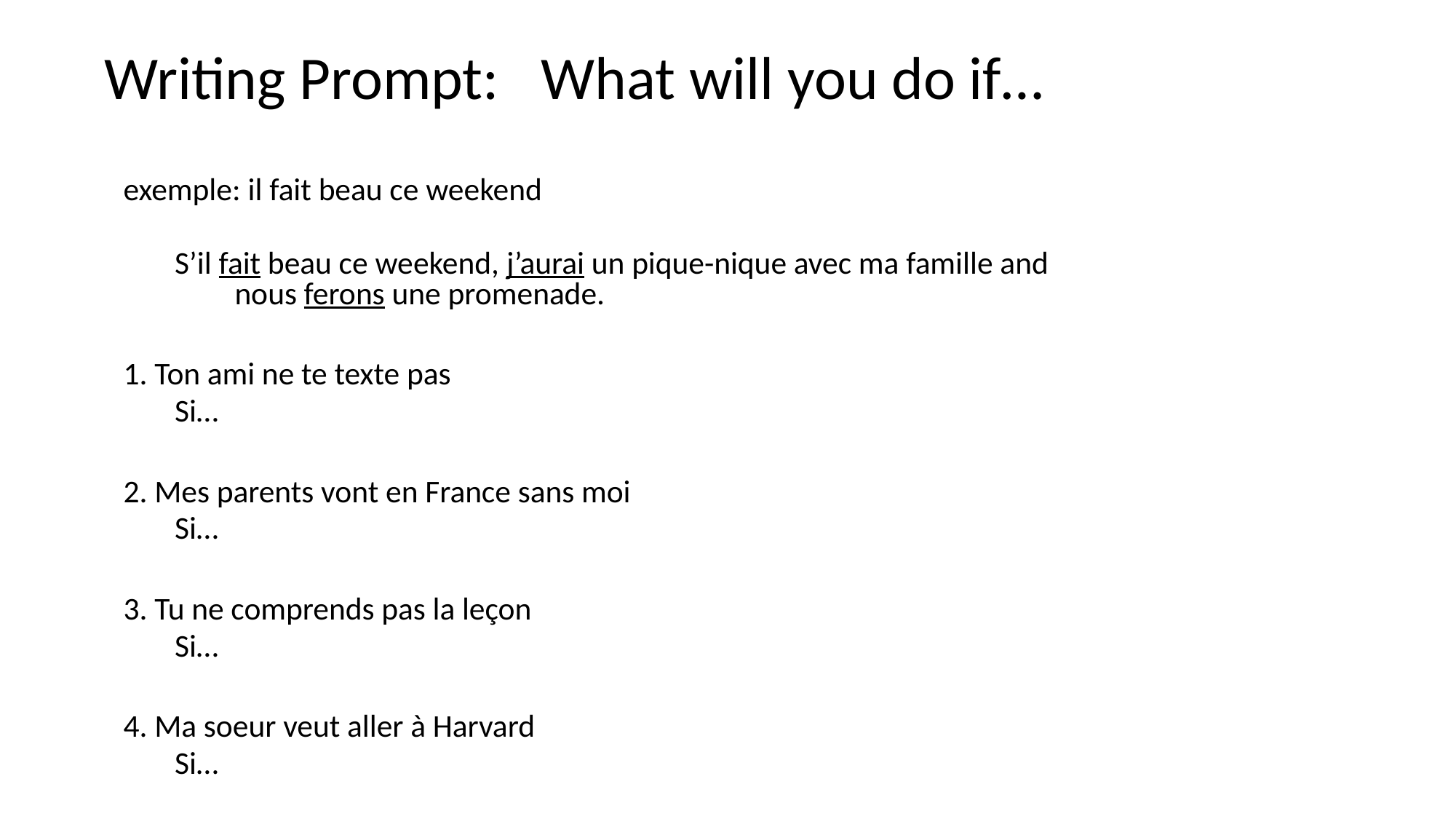

# Writing Prompt: 	What will you do if…
exemple: il fait beau ce weekend

S’il fait beau ce weekend, j’aurai un pique-nique avec ma famille and nous ferons une promenade.

1. Ton ami ne te texte pas
Si…

2. Mes parents vont en France sans moi
Si…

3. Tu ne comprends pas la leçon
Si…

4. Ma soeur veut aller à Harvard
Si…